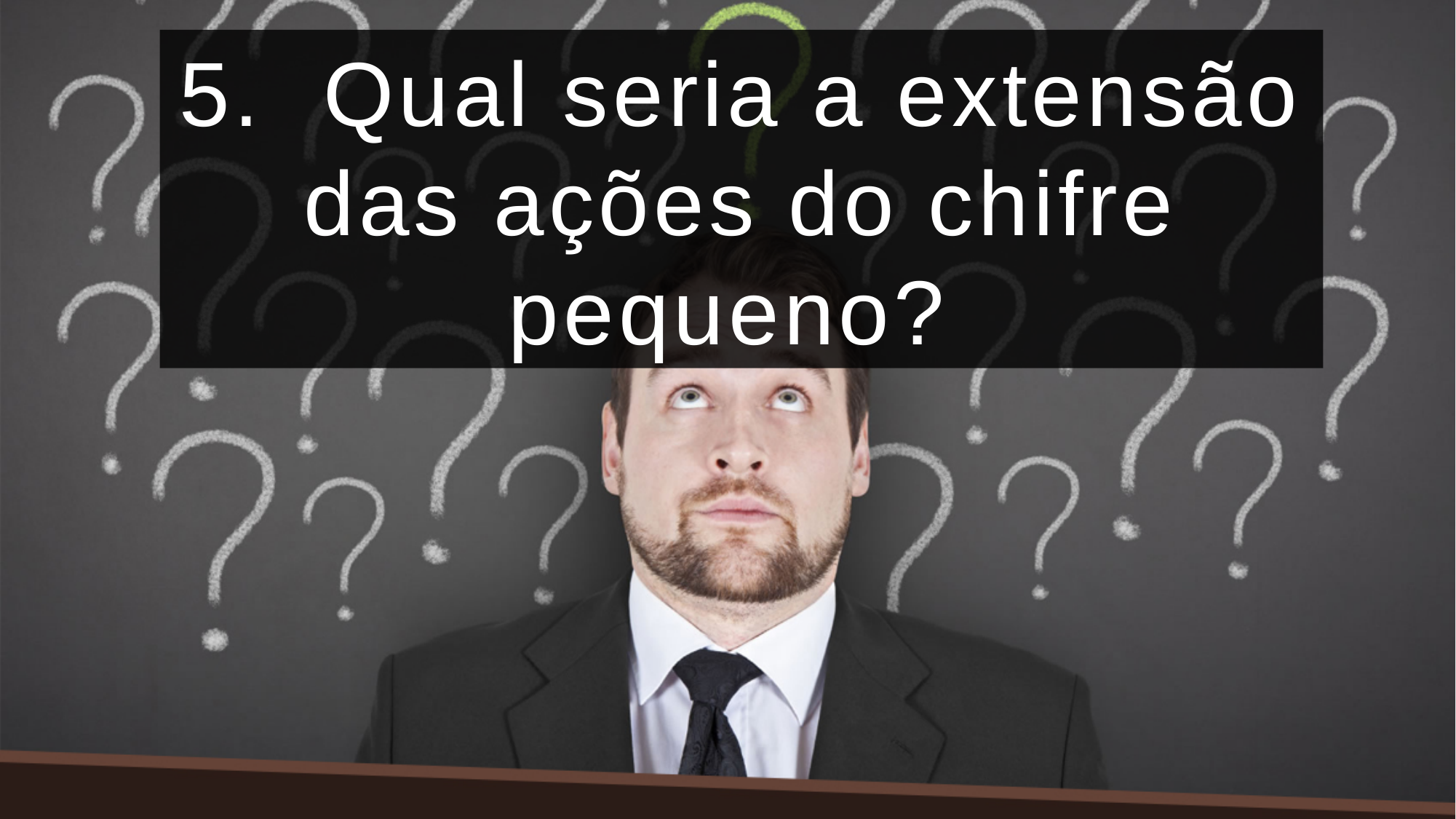

5.  Qual seria a extensão das ações do chifre pequeno?